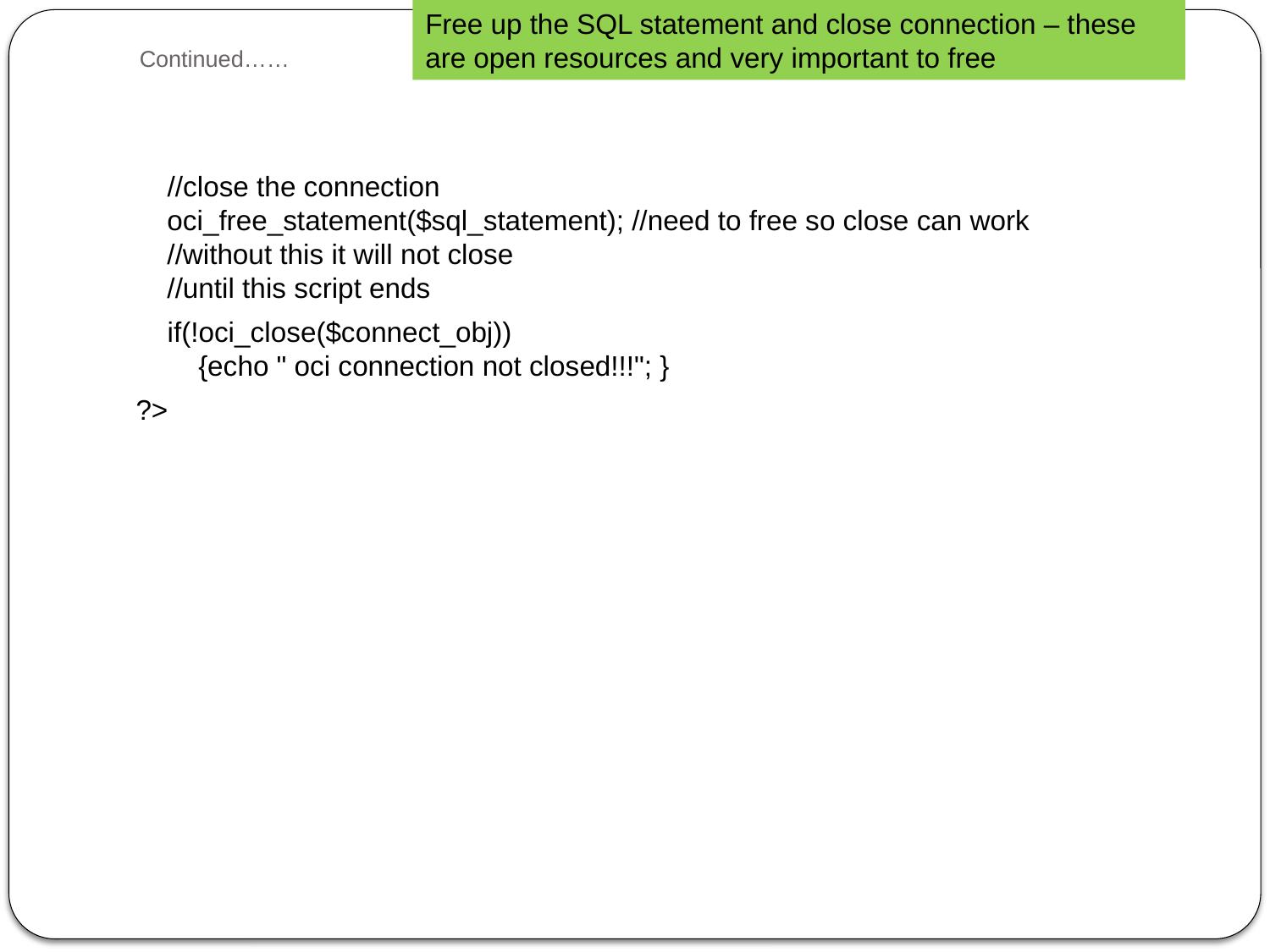

Free up the SQL statement and close connection – these are open resources and very important to free
# Continued……

    //close the connection
    oci_free_statement($sql_statement); //need to free so close can work
    //without this it will not close
    //until this script ends
    if(!oci_close($connect_obj))
        {echo " oci connection not closed!!!"; }
?>